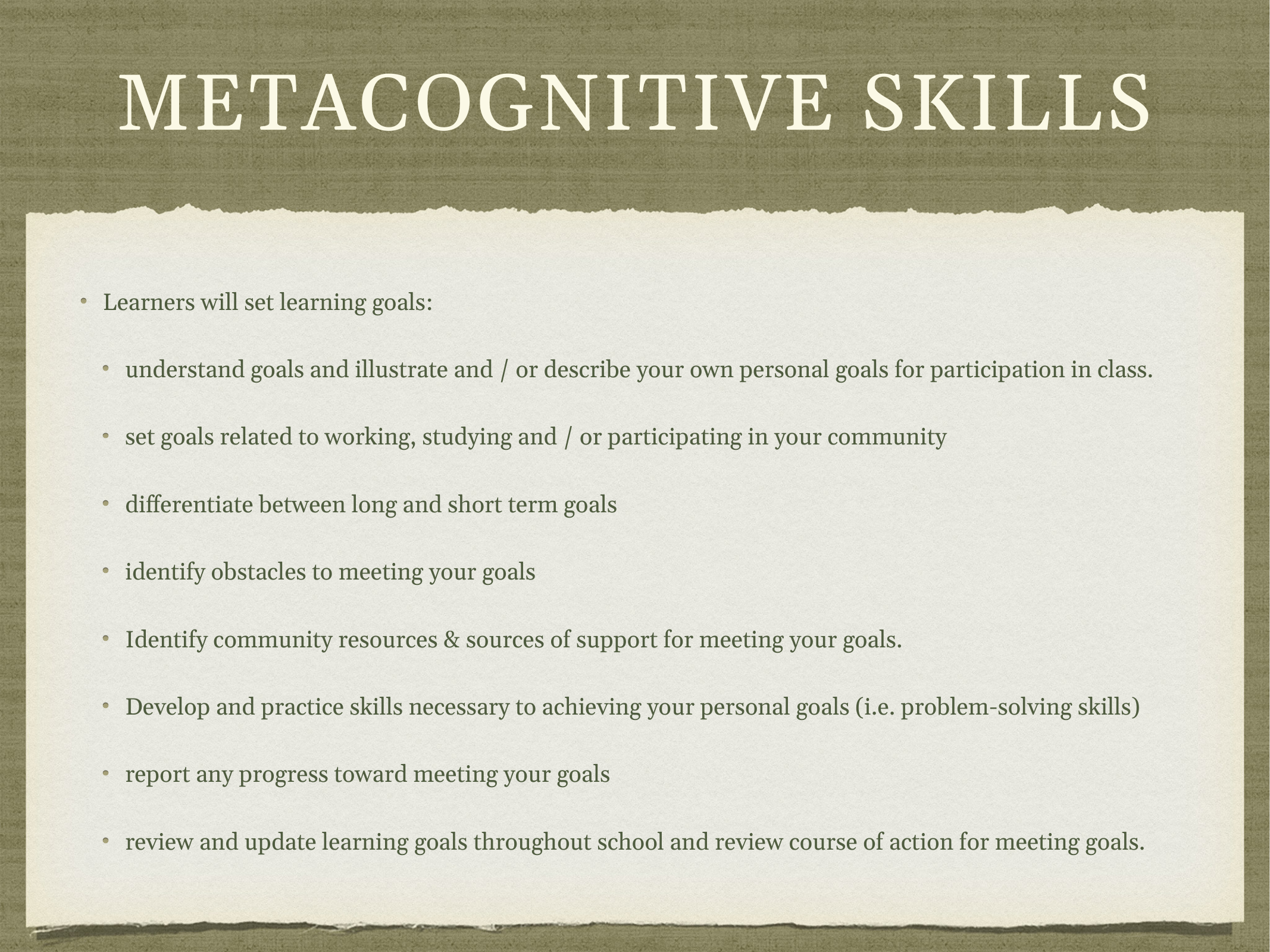

# metacognitive skills
Learners will set learning goals:
understand goals and illustrate and / or describe your own personal goals for participation in class.
set goals related to working, studying and / or participating in your community
differentiate between long and short term goals
identify obstacles to meeting your goals
Identify community resources & sources of support for meeting your goals.
Develop and practice skills necessary to achieving your personal goals (i.e. problem-solving skills)
report any progress toward meeting your goals
review and update learning goals throughout school and review course of action for meeting goals.
15